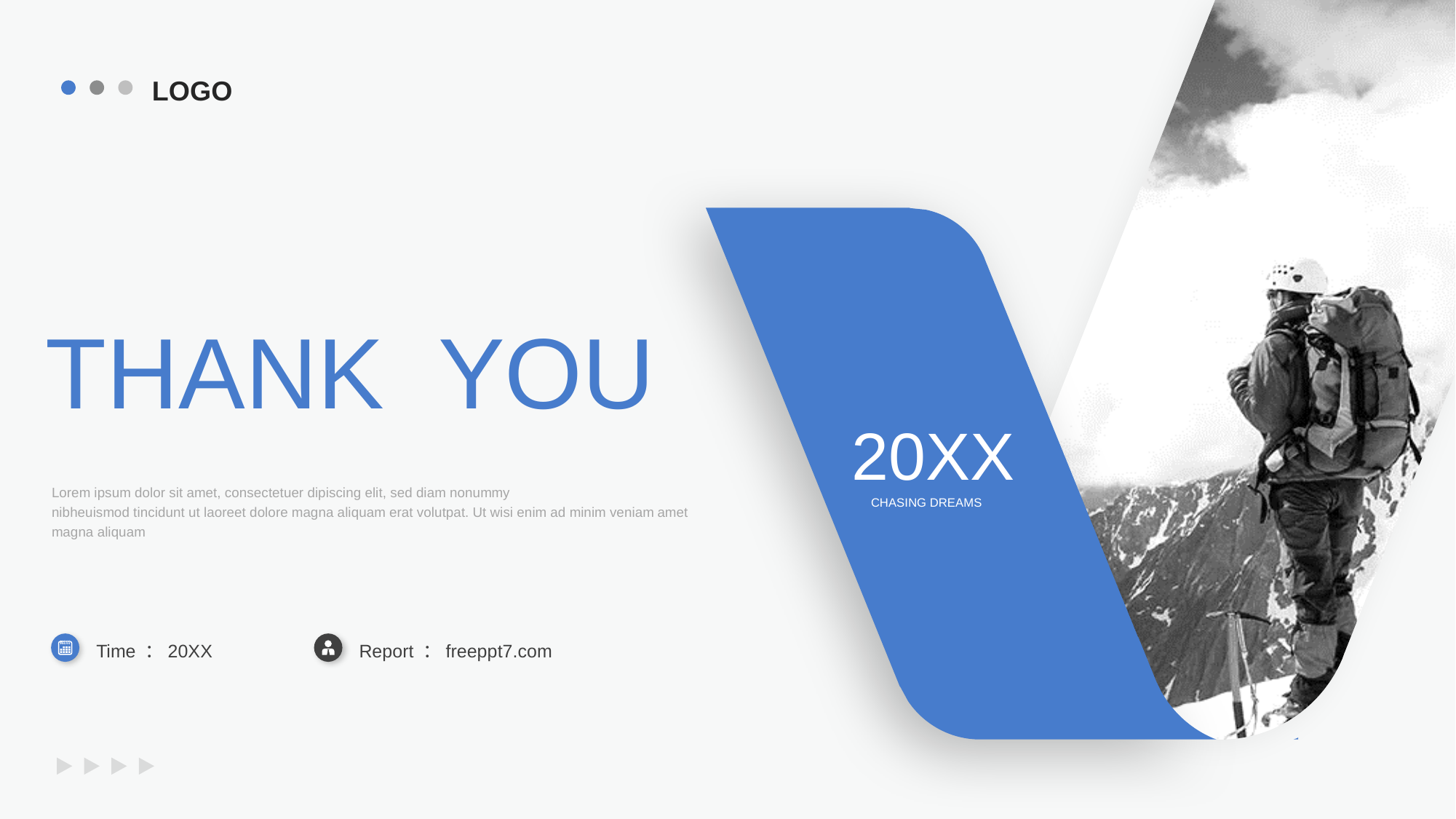

LOGO

THANK  YOU
20XX
CHASING DREAMS
Lorem ipsum dolor sit amet, consectetuer dipiscing elit, sed diam nonummy
nibheuismod tincidunt ut laoreet dolore magna aliquam erat volutpat. Ut wisi enim ad minim veniam amet magna aliquam

Time ：20XX

Report ：freeppt7.com